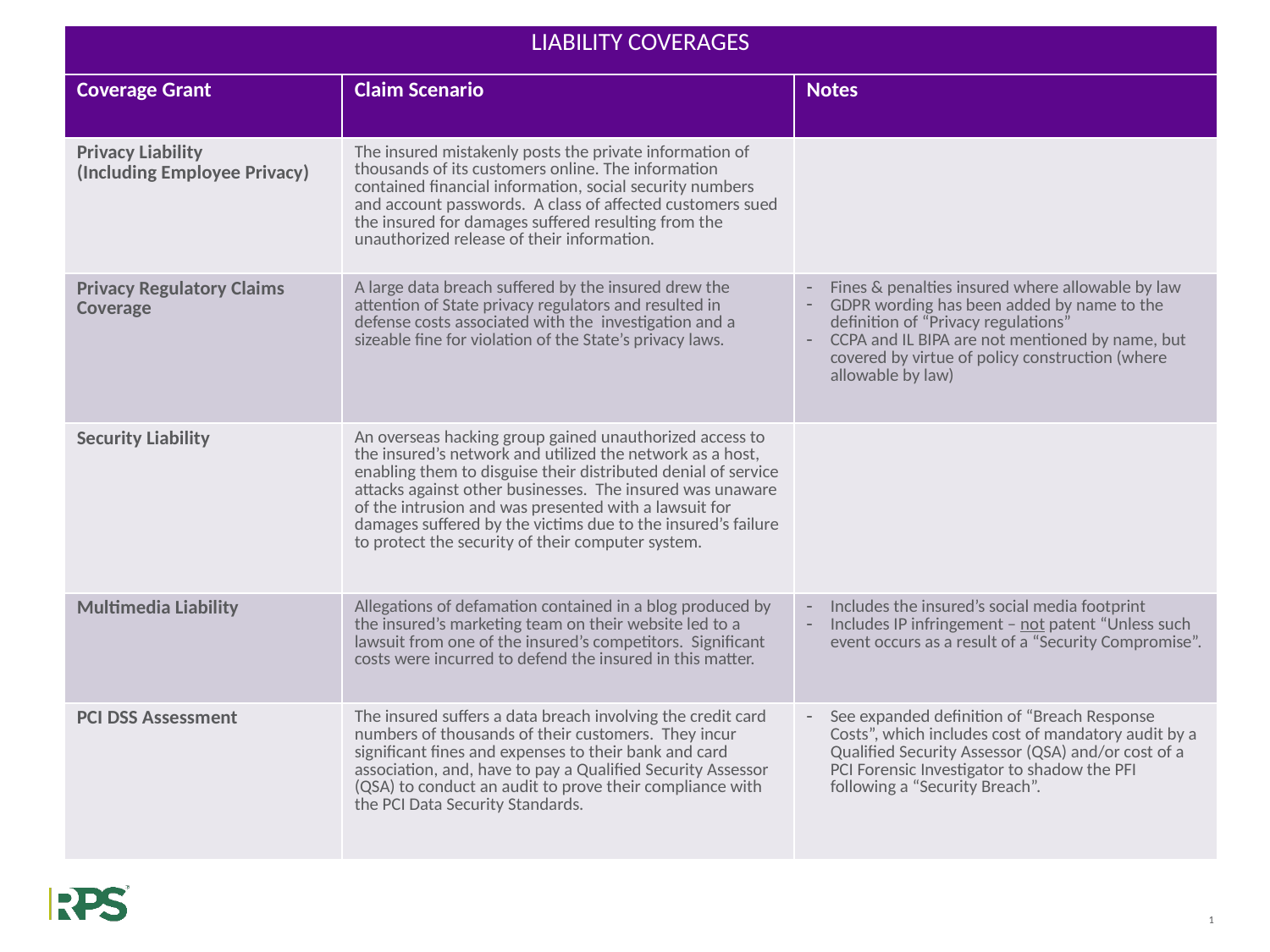

| LIABILITY COVERAGES |  |  |
| --- | --- | --- |
| Coverage Grant | Claim Scenario | Notes |
| Privacy Liability (Including Employee Privacy) | The insured mistakenly posts the private information of thousands of its customers online. The information contained financial information, social security numbers and account passwords. A class of affected customers sued the insured for damages suffered resulting from the unauthorized release of their information. |  |
| Privacy Regulatory Claims Coverage | A large data breach suffered by the insured drew the attention of State privacy regulators and resulted in defense costs associated with the investigation and a sizeable fine for violation of the State’s privacy laws. | Fines & penalties insured where allowable by law GDPR wording has been added by name to the definition of “Privacy regulations” CCPA and IL BIPA are not mentioned by name, but covered by virtue of policy construction (where allowable by law) |
| Security Liability | An overseas hacking group gained unauthorized access to the insured’s network and utilized the network as a host, enabling them to disguise their distributed denial of service attacks against other businesses. The insured was unaware of the intrusion and was presented with a lawsuit for damages suffered by the victims due to the insured’s failure to protect the security of their computer system. |  |
| Multimedia Liability | Allegations of defamation contained in a blog produced by the insured’s marketing team on their website led to a lawsuit from one of the insured’s competitors. Significant costs were incurred to defend the insured in this matter. | Includes the insured’s social media footprint Includes IP infringement – not patent “Unless such event occurs as a result of a “Security Compromise”. |
| PCI DSS Assessment | The insured suffers a data breach involving the credit card numbers of thousands of their customers. They incur significant fines and expenses to their bank and card association, and, have to pay a Qualified Security Assessor (QSA) to conduct an audit to prove their compliance with the PCI Data Security Standards. | See expanded definition of “Breach Response Costs”, which includes cost of mandatory audit by a Qualified Security Assessor (QSA) and/or cost of a PCI Forensic Investigator to shadow the PFI following a “Security Breach”. |
# Liability Coverages